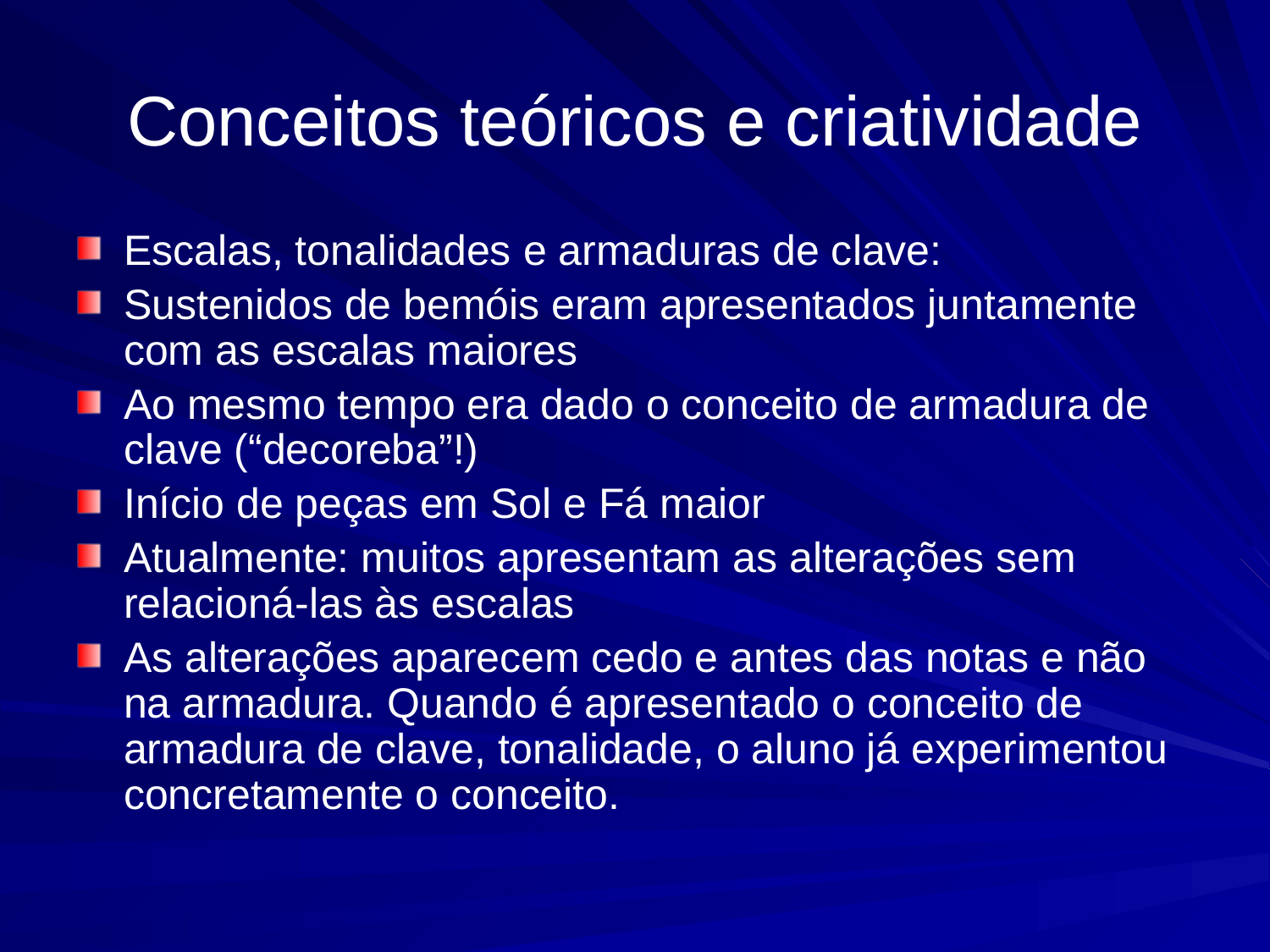

# Conceitos teóricos e criatividade
Escalas, tonalidades e armaduras de clave:
Sustenidos de bemóis eram apresentados juntamente com as escalas maiores
Ao mesmo tempo era dado o conceito de armadura de clave (“decoreba”!)
Início de peças em Sol e Fá maior
Atualmente: muitos apresentam as alterações sem relacioná-las às escalas
As alterações aparecem cedo e antes das notas e não na armadura. Quando é apresentado o conceito de armadura de clave, tonalidade, o aluno já experimentou concretamente o conceito.